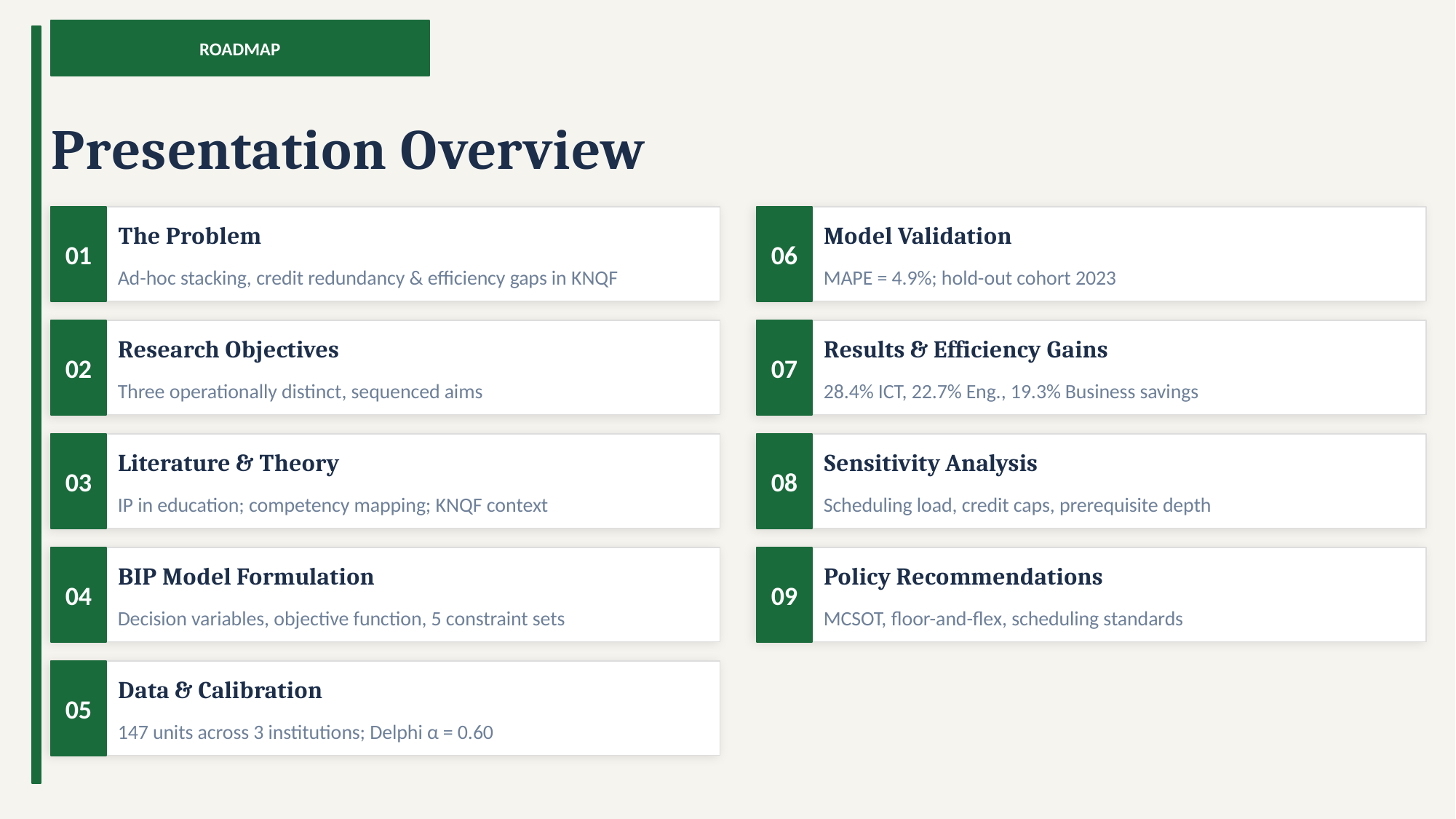

ROADMAP

Presentation Overview

01

06
The Problem
Model Validation
Ad-hoc stacking, credit redundancy & efficiency gaps in KNQF
MAPE = 4.9%; hold-out cohort 2023

02

07
Research Objectives
Results & Efficiency Gains
Three operationally distinct, sequenced aims
28.4% ICT, 22.7% Eng., 19.3% Business savings

03

08
Literature & Theory
Sensitivity Analysis
IP in education; competency mapping; KNQF context
Scheduling load, credit caps, prerequisite depth

04

09
BIP Model Formulation
Policy Recommendations
Decision variables, objective function, 5 constraint sets
MCSOT, floor-and-flex, scheduling standards

05
Data & Calibration
147 units across 3 institutions; Delphi α = 0.60